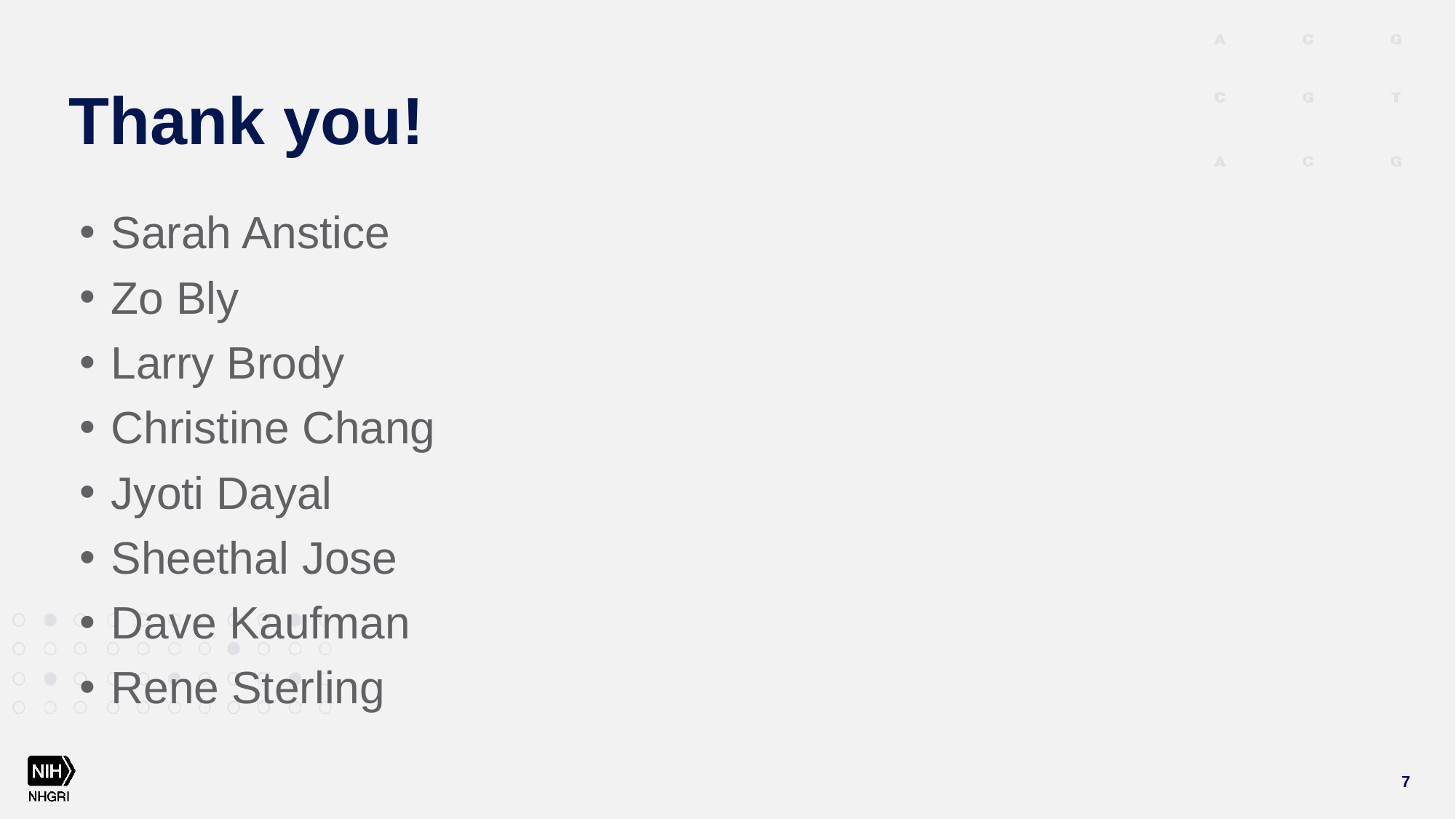

# Thank you!
Sarah Anstice
Zo Bly
Larry Brody
Christine Chang
Jyoti Dayal
Sheethal Jose
Dave Kaufman
Rene Sterling
7